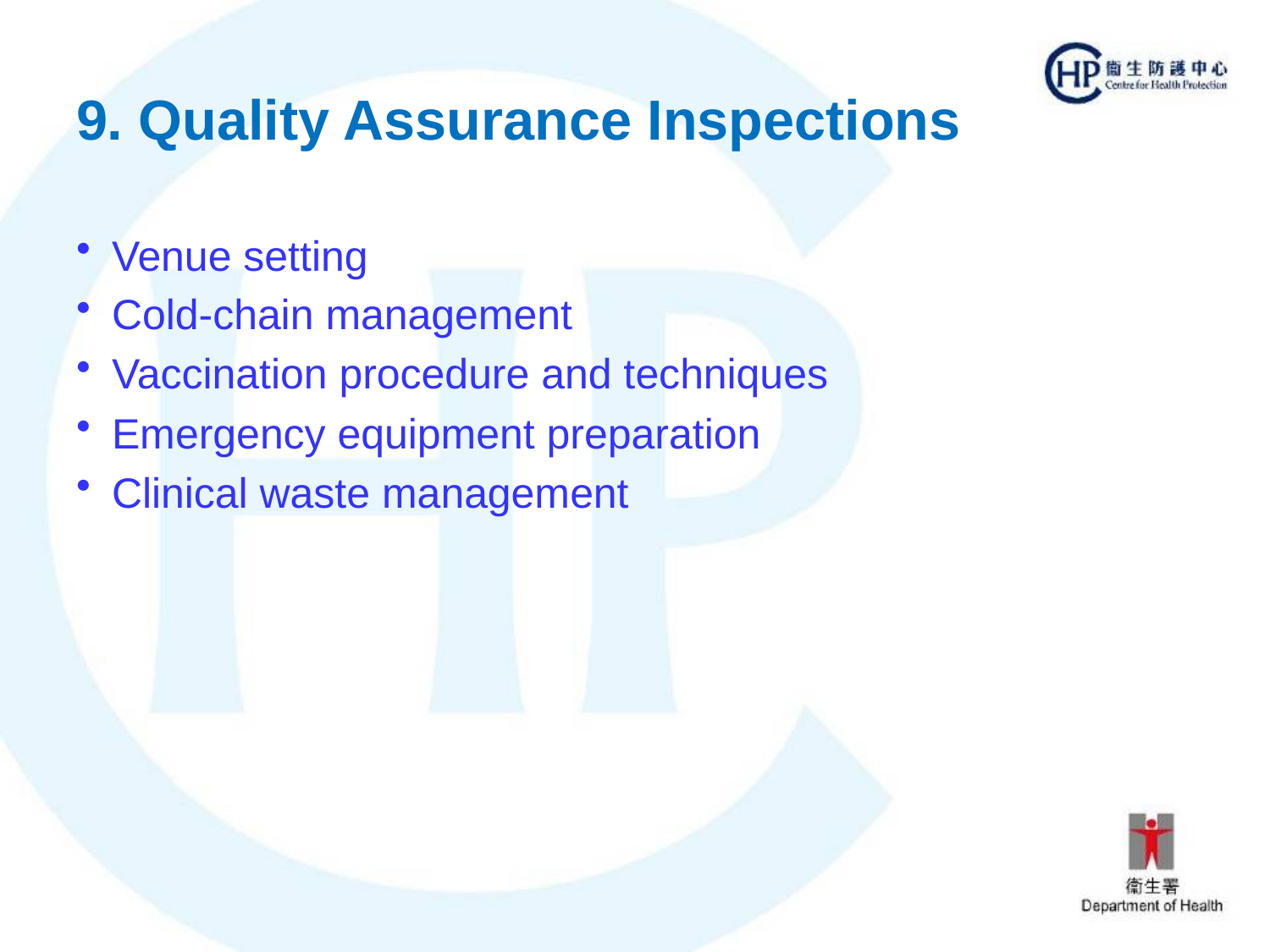

# 9. Quality Assurance Inspections
Venue setting
Cold-chain management
Vaccination procedure and techniques
Emergency equipment preparation
Clinical waste management